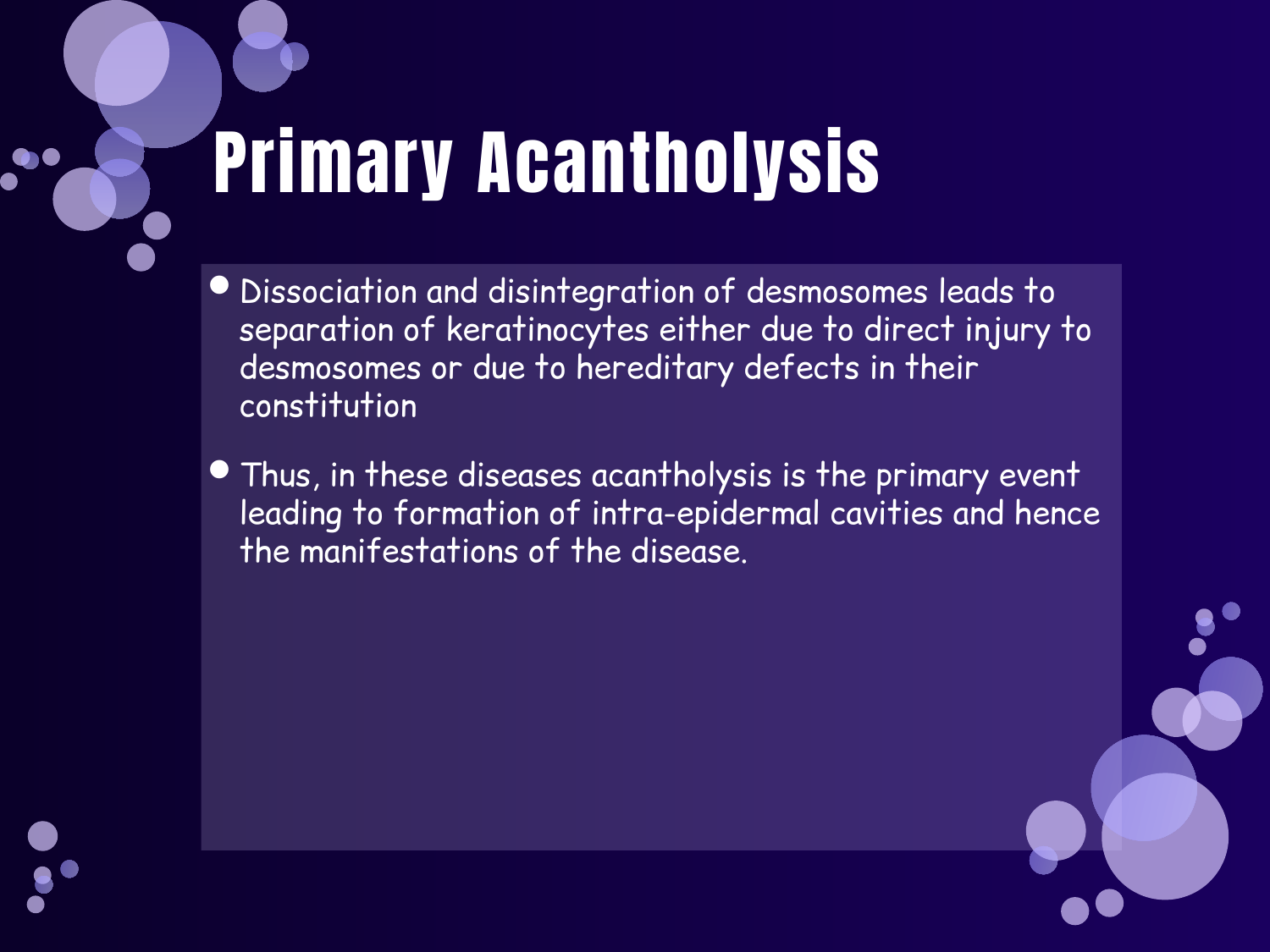

# Primary Acantholysis
Dissociation and disintegration of desmosomes leads to separation of keratinocytes either due to direct injury to desmosomes or due to hereditary defects in their constitution
Thus, in these diseases acantholysis is the primary event leading to formation of intra-epidermal cavities and hence the manifestations of the disease.